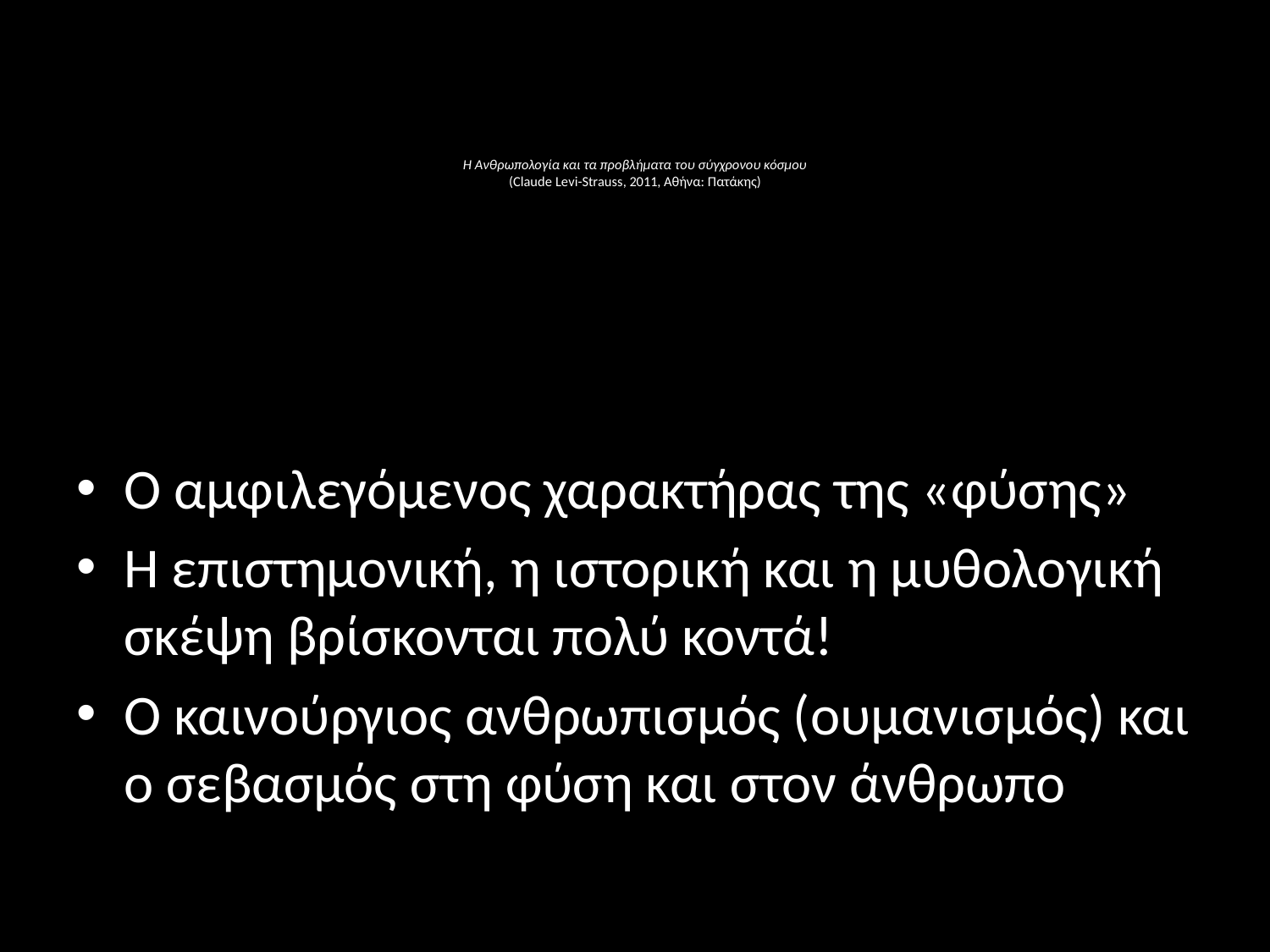

# Η Ανθρωπολογία και τα προβλήματα του σύγχρονου κόσμου (Claude Levi-Strauss, 2011, Αθήνα: Πατάκης)
Ο αμφιλεγόμενος χαρακτήρας της «φύσης»
H επιστημονική, η ιστορική και η μυθολογική σκέψη βρίσκονται πολύ κοντά!
Ο καινούργιος ανθρωπισμός (ουμανισμός) και ο σεβασμός στη φύση και στον άνθρωπο